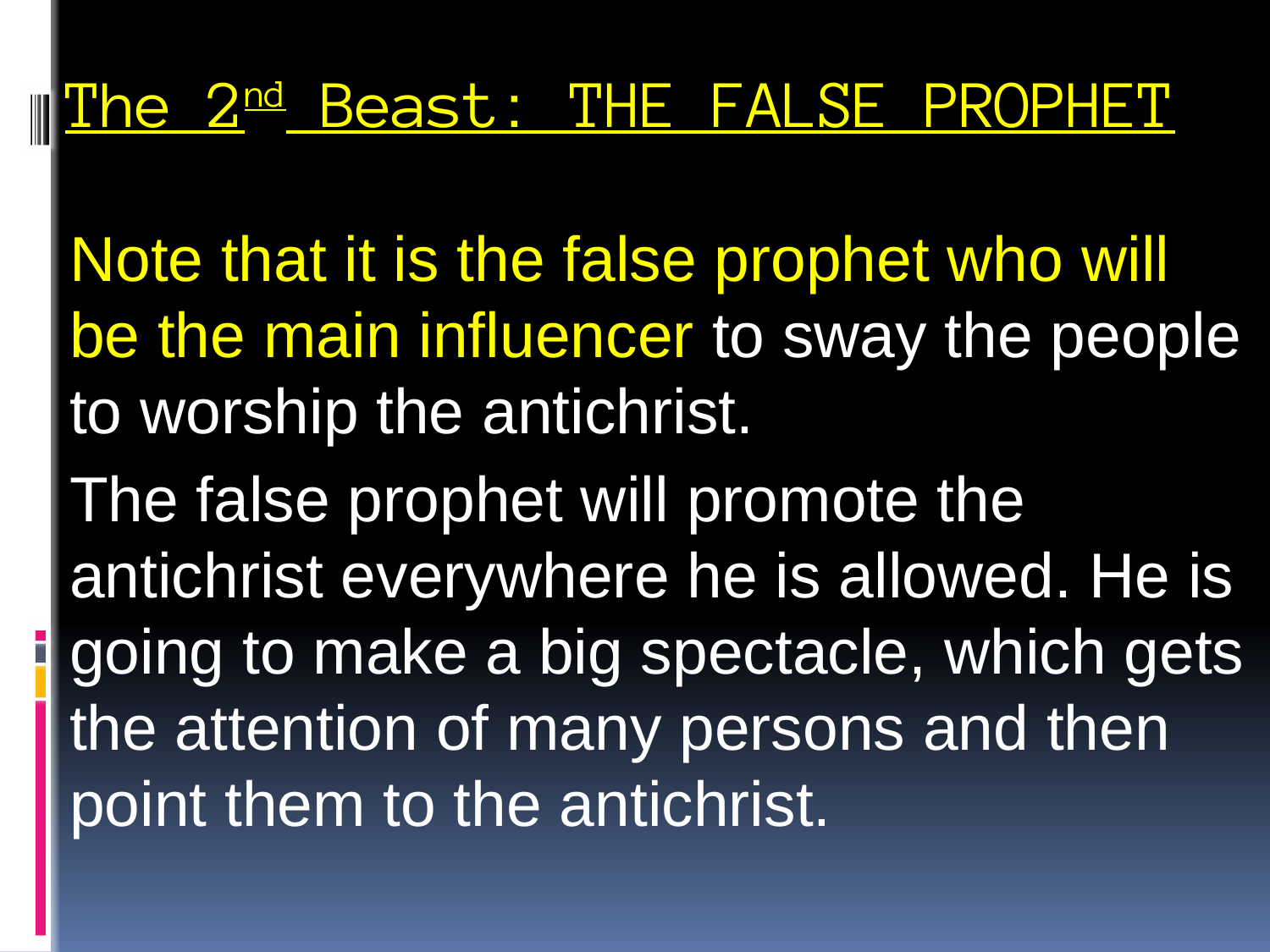

# The 2nd Beast: THE FALSE PROPHET
Note that it is the false prophet who will be the main influencer to sway the people to worship the antichrist.
The false prophet will promote the antichrist everywhere he is allowed. He is going to make a big spectacle, which gets the attention of many persons and then point them to the antichrist.